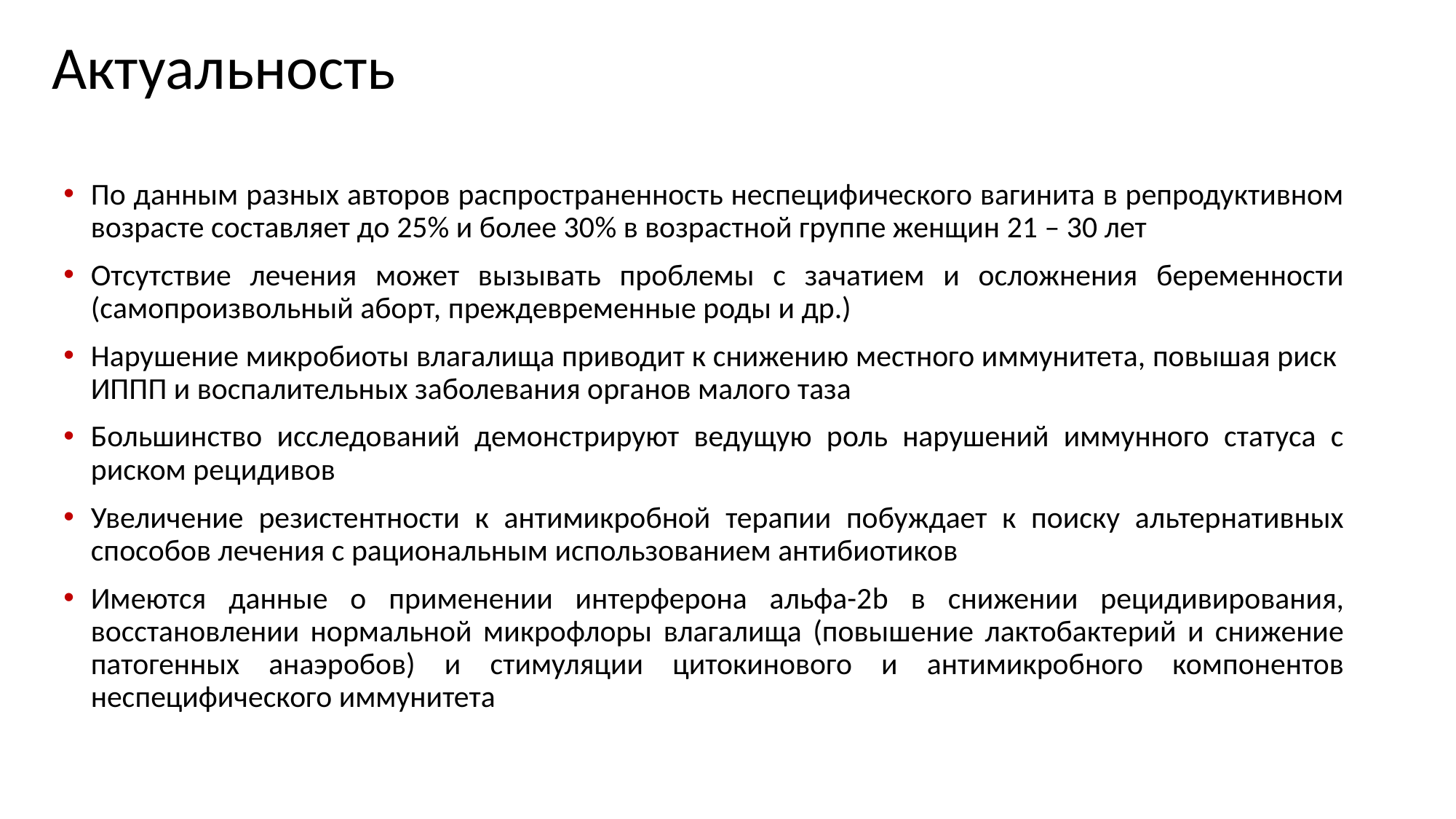

# Актуальность
По данным разных авторов распространенность неспецифического вагинита в репродуктивном возрасте составляет до 25% и более 30% в возрастной группе женщин 21 – 30 лет
Отсутствие лечения может вызывать проблемы с зачатием и осложнения беременности (самопроизвольный аборт, преждевременные роды и др.)
Нарушение микробиоты влагалища приводит к снижению местного иммунитета, повышая риск  ИППП и воспалительных заболевания органов малого таза
Большинство исследований демонстрируют ведущую роль нарушений иммунного статуса с риском рецидивов
Увеличение резистентности к антимикробной терапии побуждает к поиску альтернативных способов лечения с рациональным использованием антибиотиков
Имеются данные о применении интерферона альфа-2b в снижении рецидивирования, восстановлении нормальной микрофлоры влагалища (повышение лактобактерий и снижение патогенных анаэробов) и стимуляции цитокинового и антимикробного компонентов неспецифического иммунитета
Байрамова Г.Р., Андреев А.О., Кечерукова И.Б. Современные возможности комплексной терапии
инфекционно-воспалительных заболеваний шейки матки и влагалища в практике акушера-гинеколога. Акушерство и гинекология. 2024; 8: 127-132